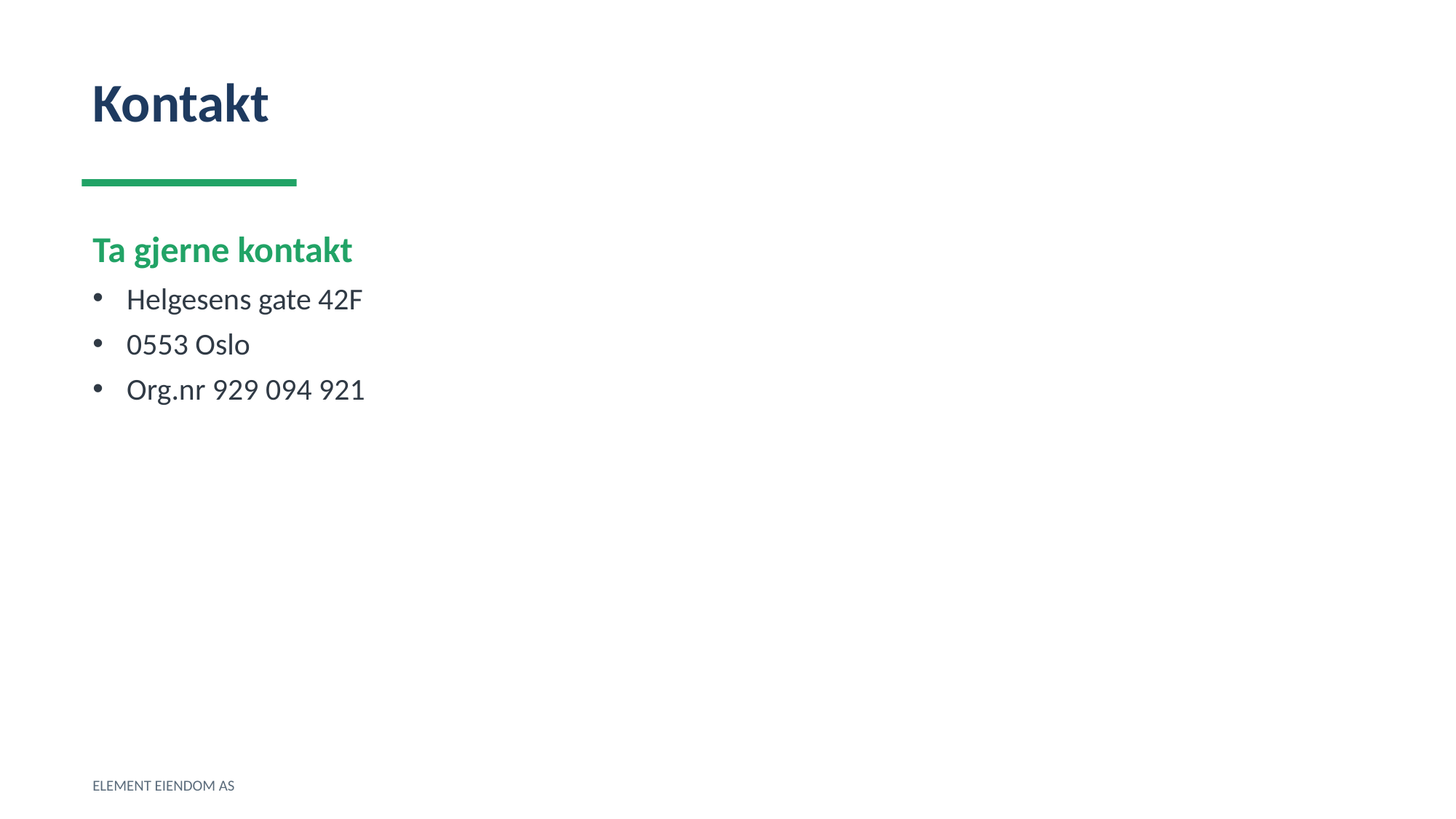

Kontakt

Ta gjerne kontakt
Helgesens gate 42F
0553 Oslo
Org.nr 929 094 921
ELEMENT EIENDOM AS